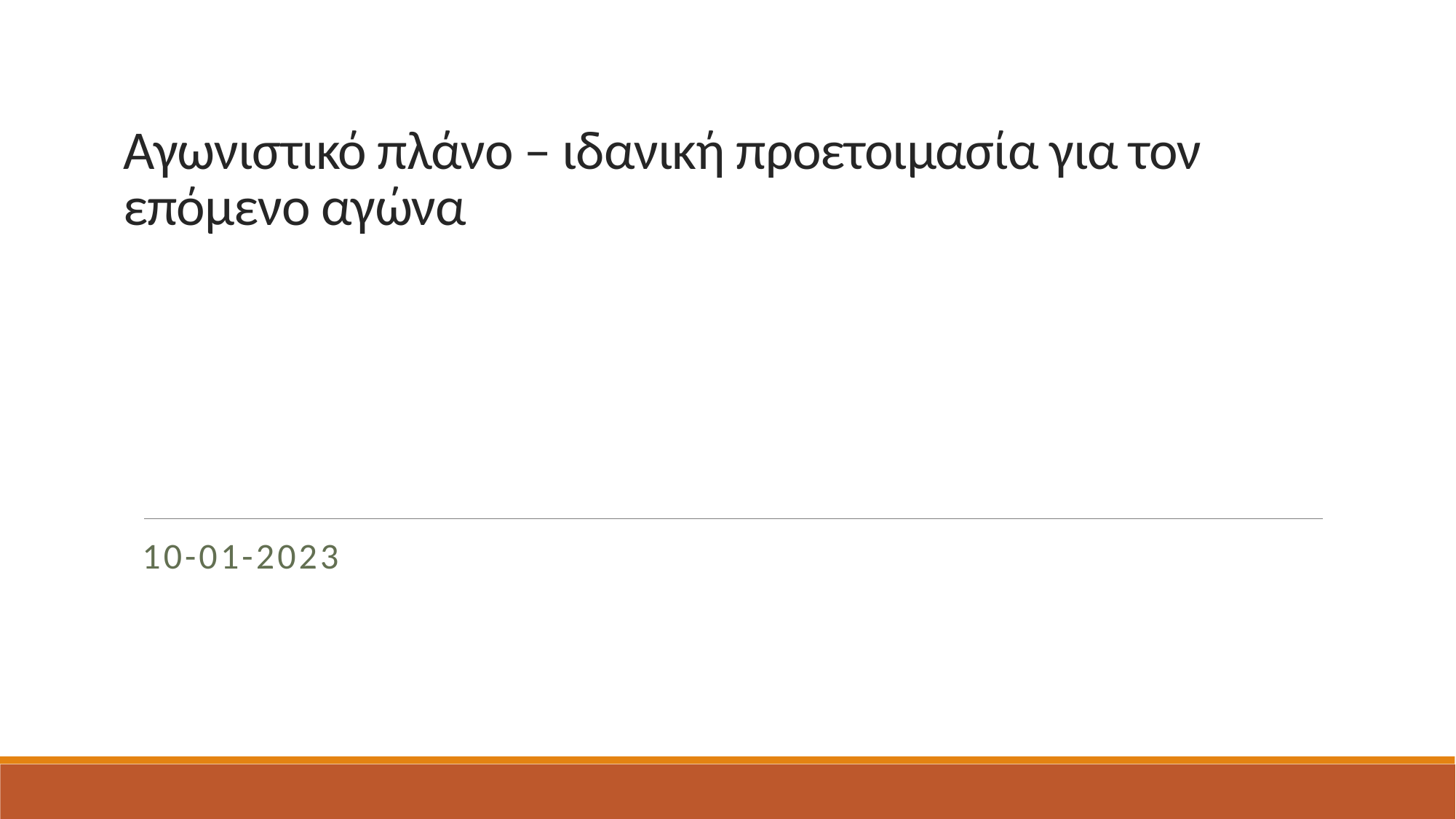

# Αγωνιστικό πλάνο – ιδανική προετοιμασία για τον επόμενο αγώνα
10-01-2023